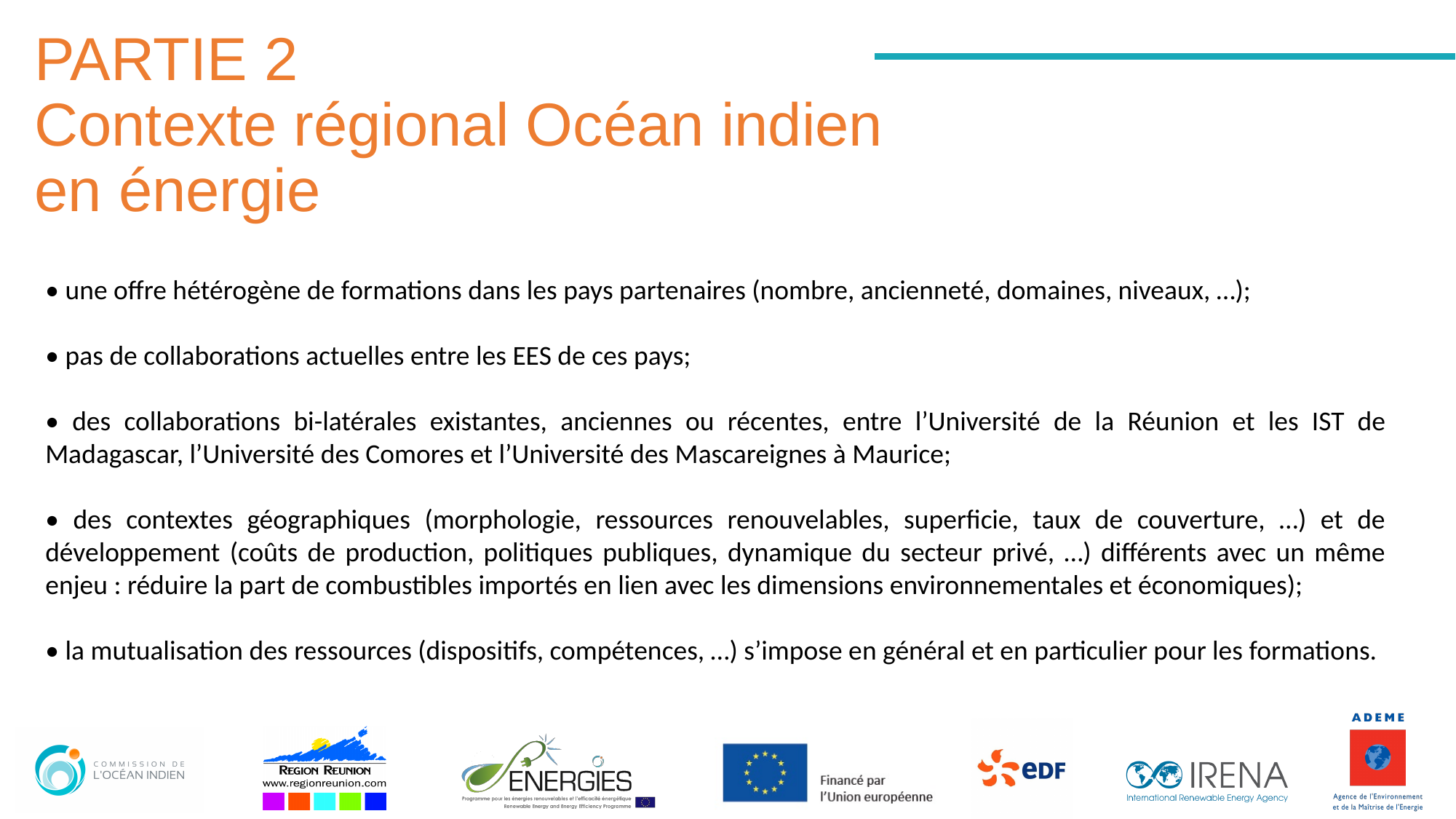

PARTIE 2
Contexte régional Océan indien en énergie
• une offre hétérogène de formations dans les pays partenaires (nombre, ancienneté, domaines, niveaux, …);

• pas de collaborations actuelles entre les EES de ces pays;

• des collaborations bi-latérales existantes, anciennes ou récentes, entre l’Université de la Réunion et les IST de Madagascar, l’Université des Comores et l’Université des Mascareignes à Maurice;

• des contextes géographiques (morphologie, ressources renouvelables, superficie, taux de couverture, …) et de développement (coûts de production, politiques publiques, dynamique du secteur privé, …) différents avec un même enjeu : réduire la part de combustibles importés en lien avec les dimensions environnementales et économiques);

• la mutualisation des ressources (dispositifs, compétences, …) s’impose en général et en particulier pour les formations.